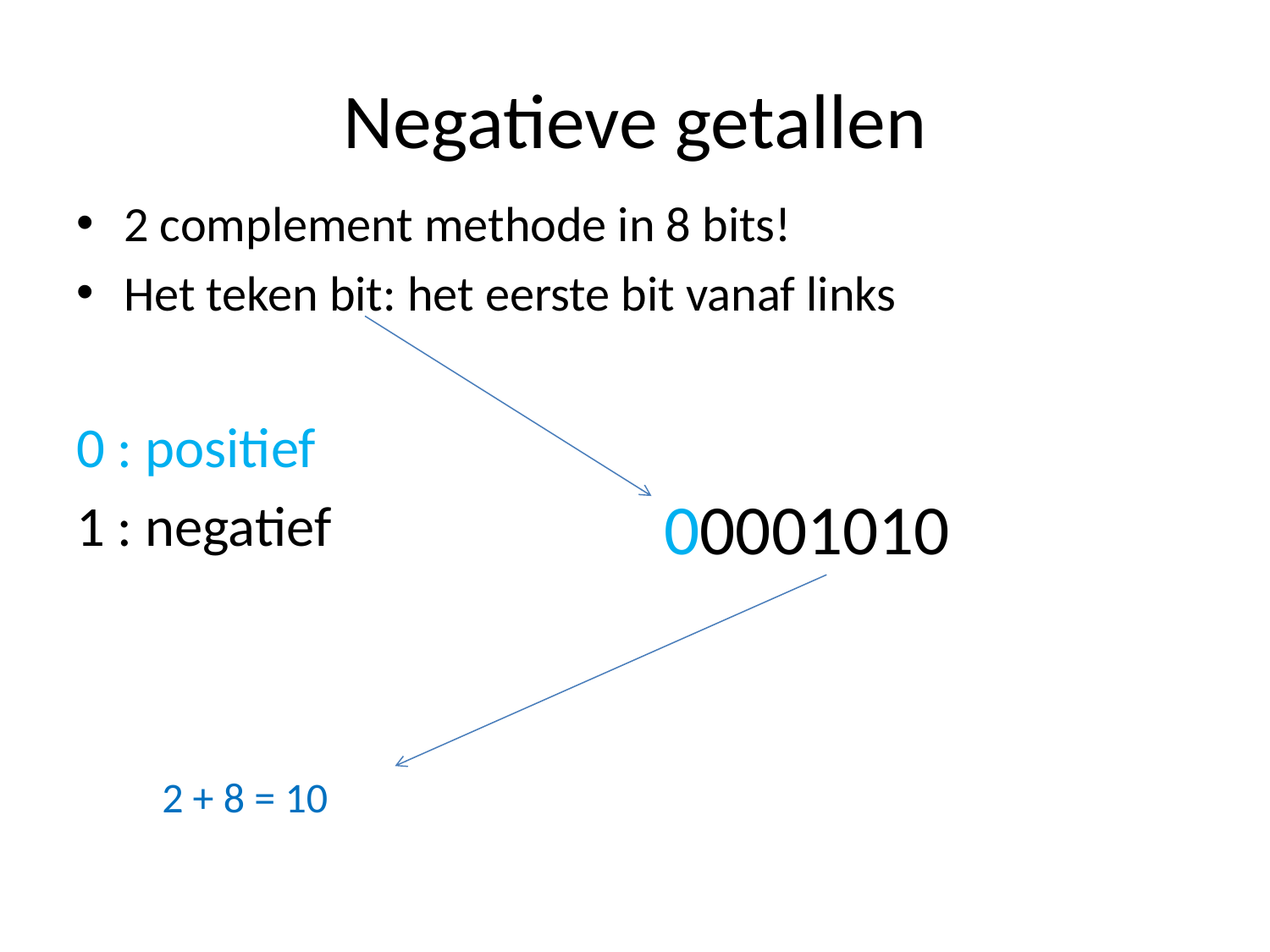

# Negatieve getallen
2 complement methode in 8 bits!
Het teken bit: het eerste bit vanaf links

0 : positief
1 : negatief
00001010
2 + 8 = 10